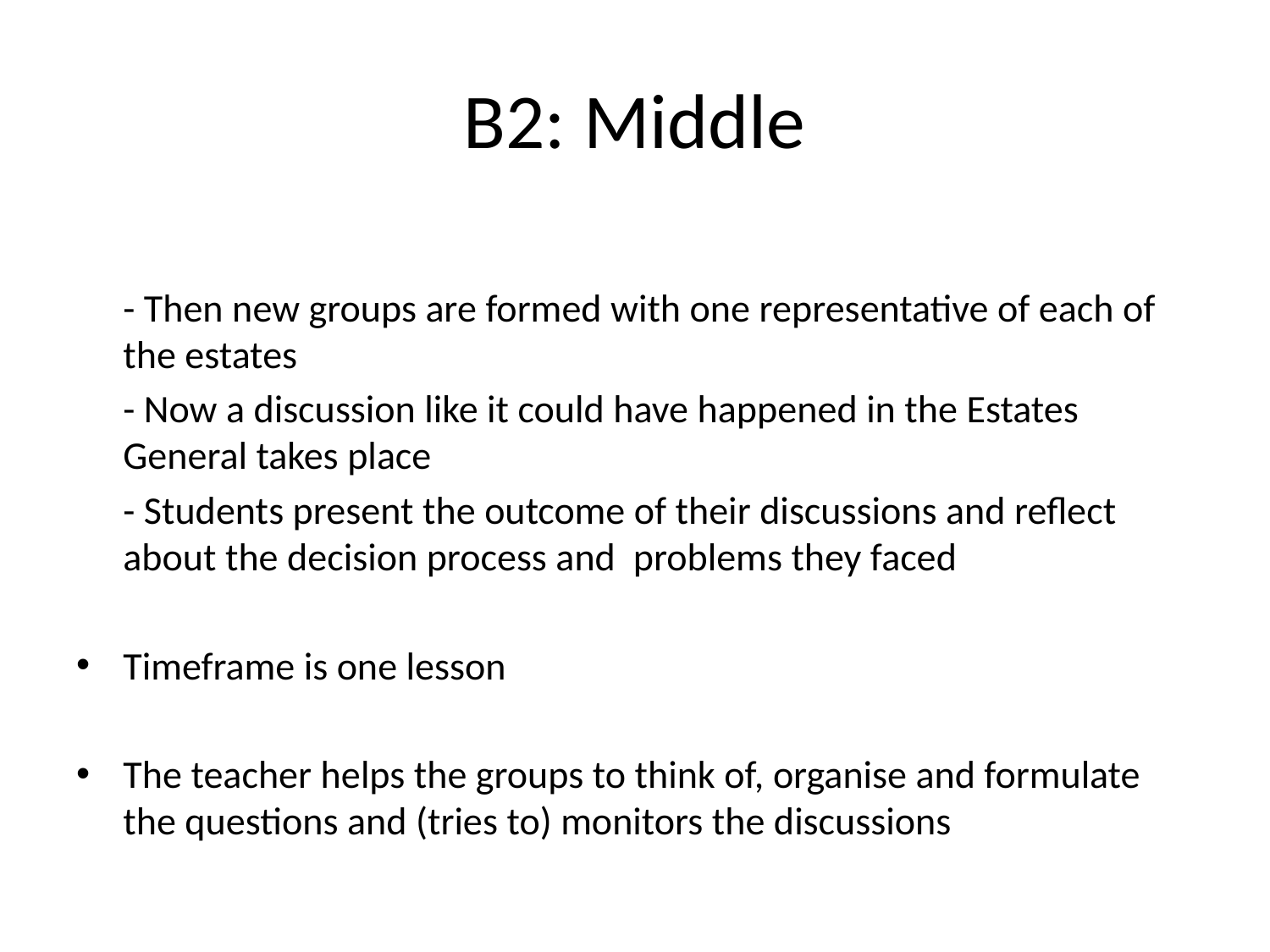

# B2: Middle

	- Then new groups are formed with one representative of each of the estates
	- Now a discussion like it could have happened in the Estates General takes place
	- Students present the outcome of their discussions and reflect about the decision process and  problems they faced

Timeframe is one lesson

The teacher helps the groups to think of, organise and formulate the questions and (tries to) monitors the discussions